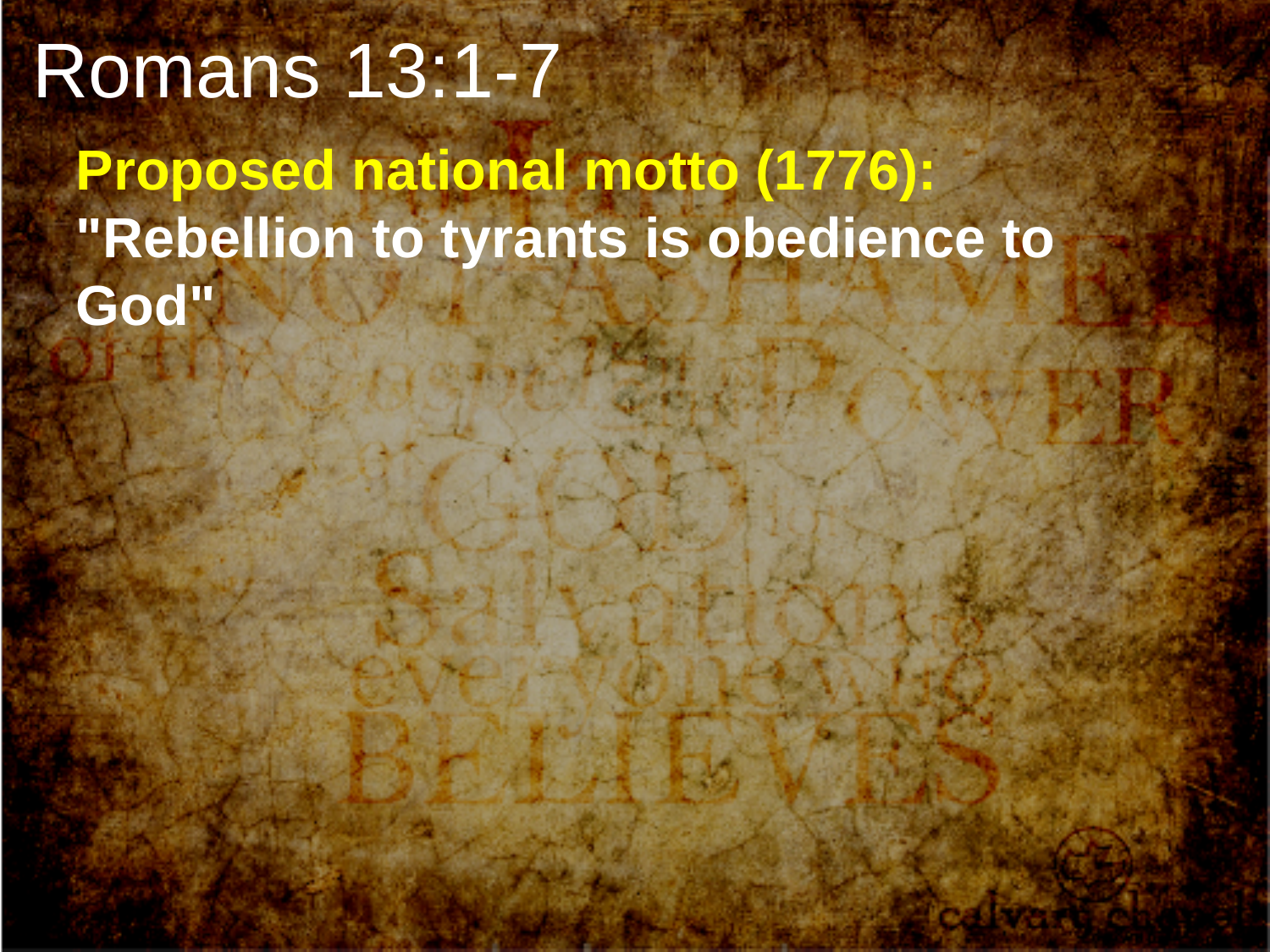

Romans 13:1-7
Proposed national motto (1776): "Rebellion to tyrants is obedience to God"